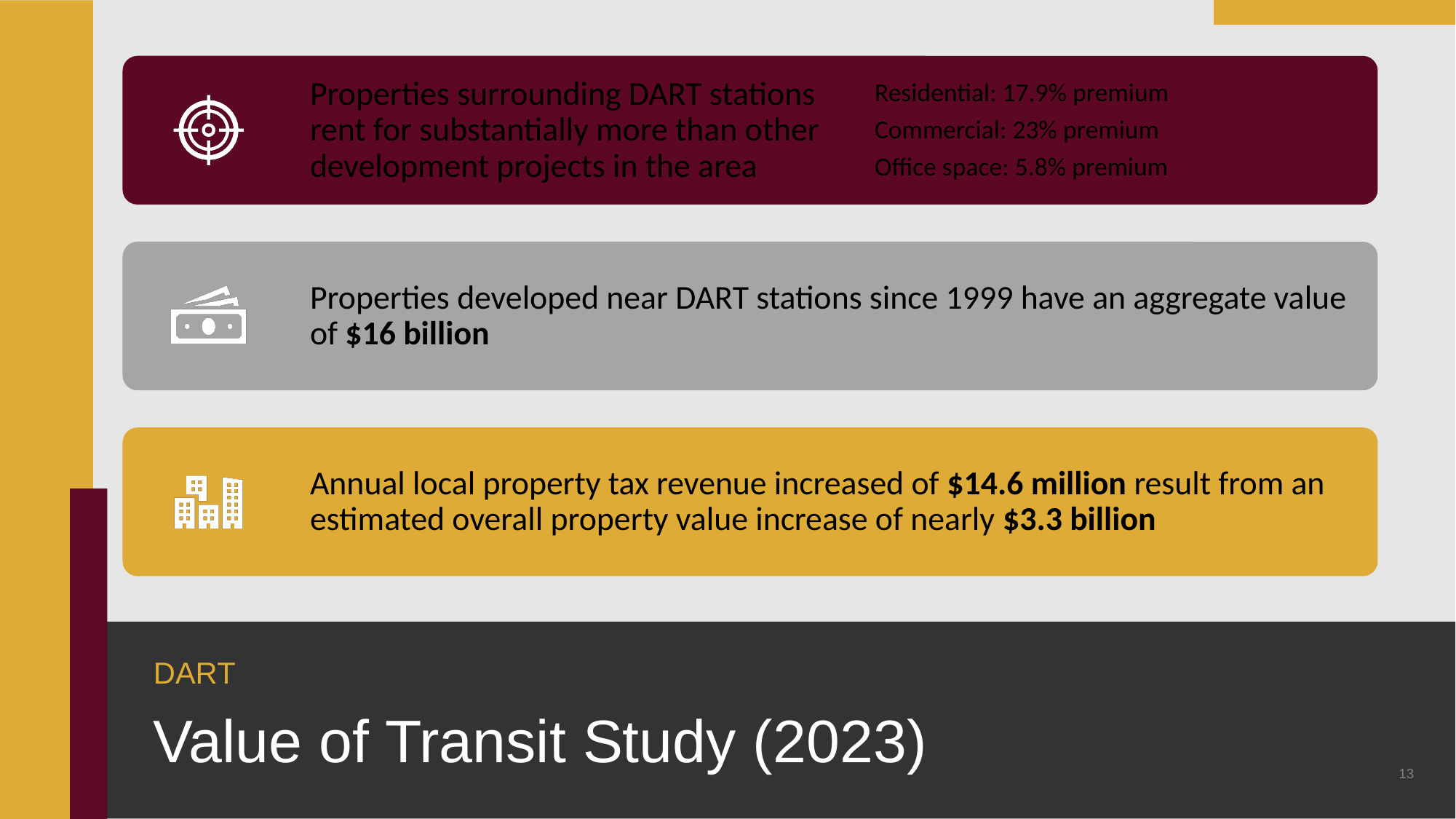

Properties surrounding DART stations rent for substantially more than other development projects in the area
Residential: 17.9% premium
Commercial: 23% premium
Office space: 5.8% premium
Properties developed near DART stations since 1999 have an aggregate value of $16 billion
Annual local property tax revenue increased of $14.6 million result from an estimated overall property value increase of nearly $3.3 billion
DART
# Value of Transit Study (2023)
13